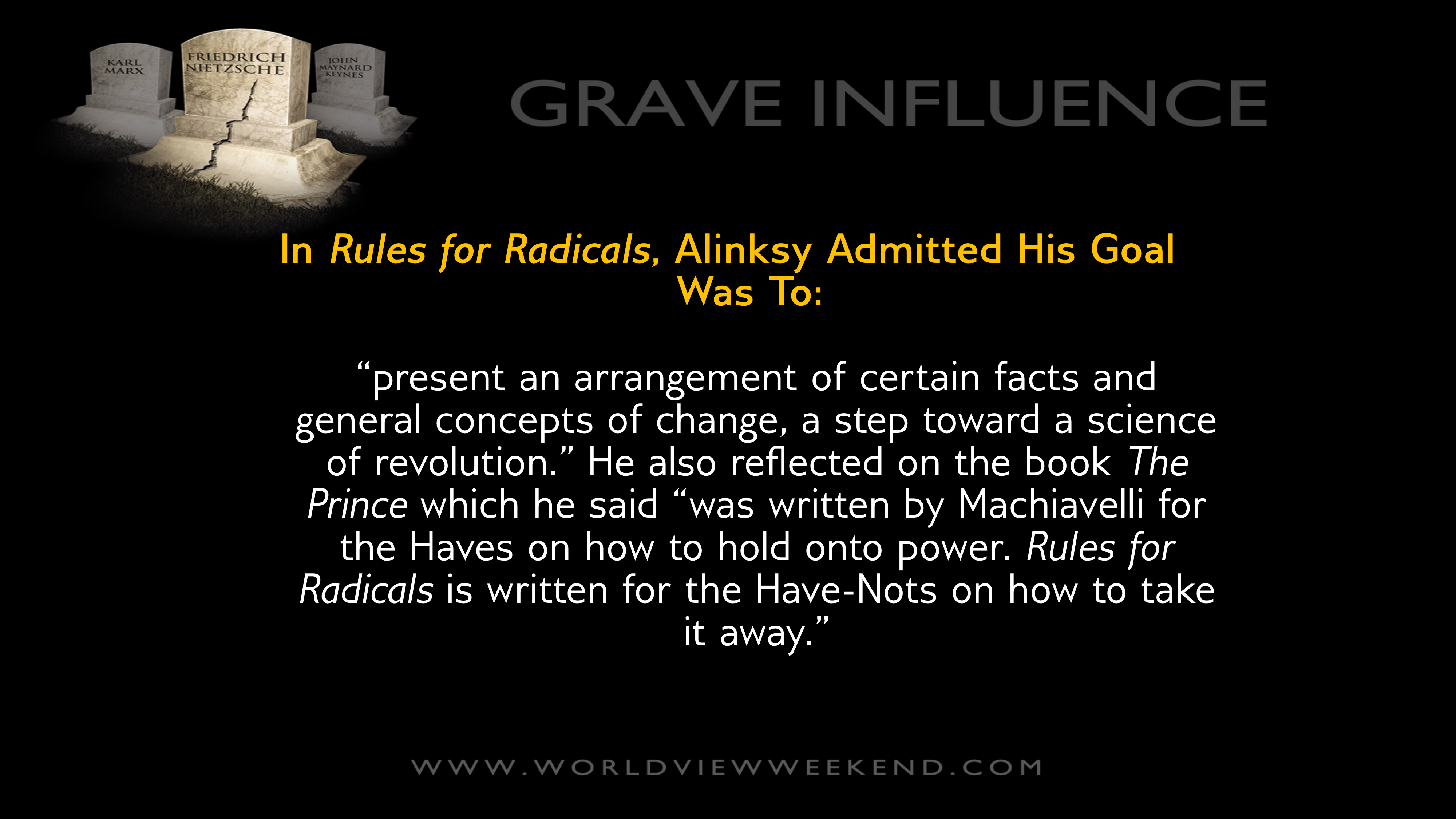

In Rules for Radicals, Alinksy Admitted His Goal Was To:
“present an arrangement of certain facts and general concepts of change, a step toward a science of revolution.” He also reflected on the book The Prince which he said “was written by Machiavelli for the Haves on how to hold onto power. Rules for Radicals is written for the Have-Nots on how to take it away.”